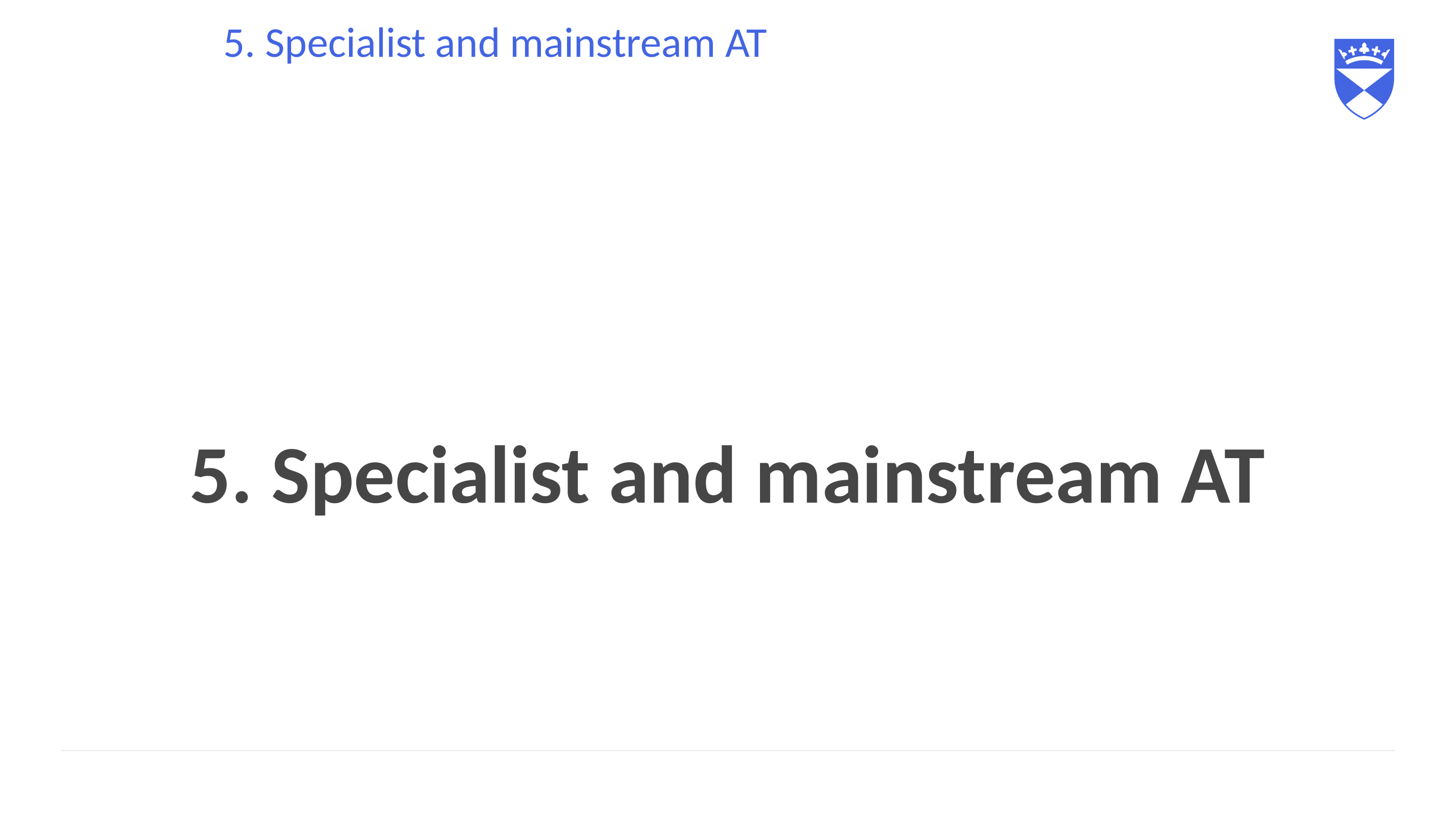

# 5. Specialist and mainstream AT

5. Specialist and mainstream AT